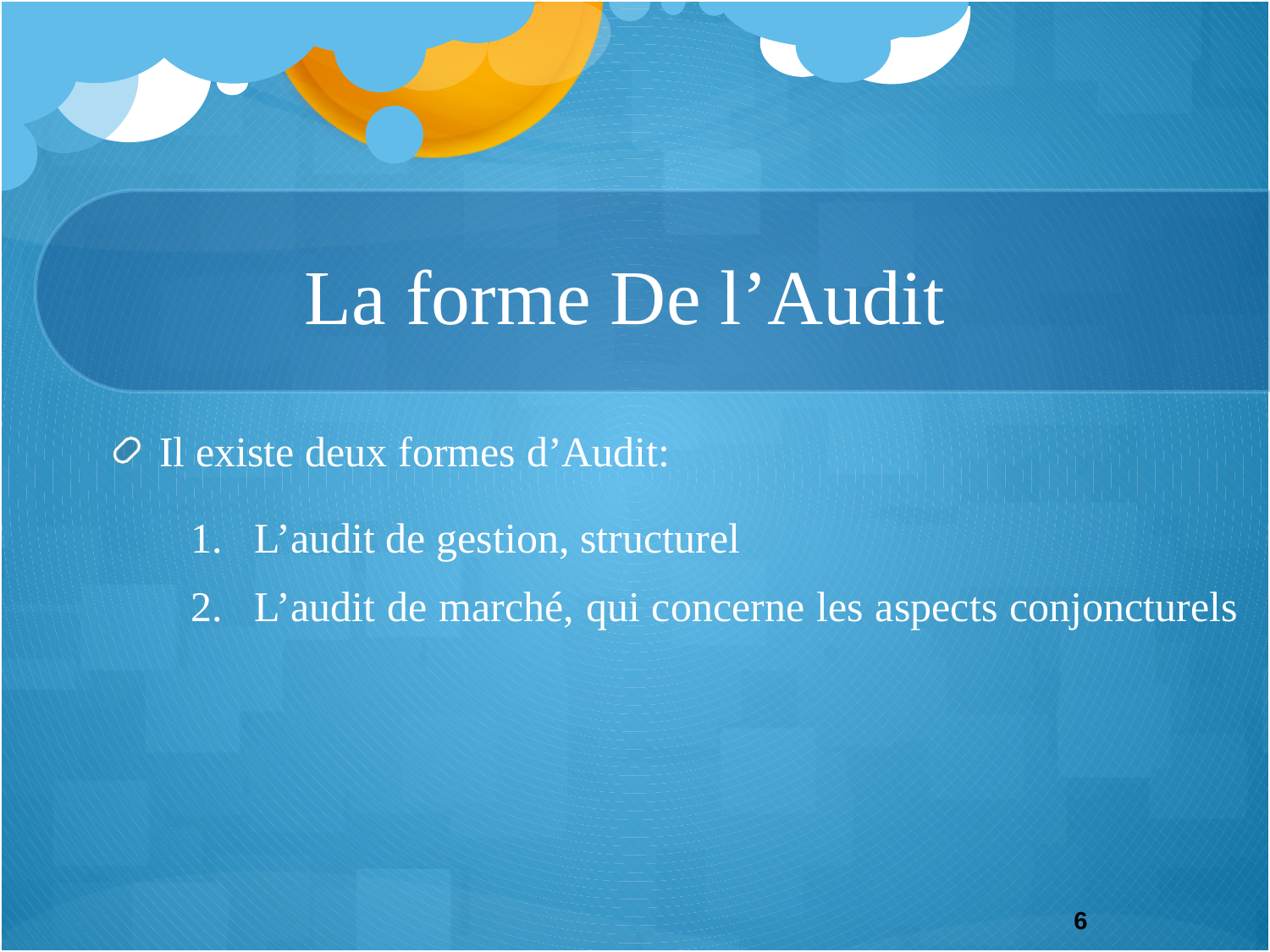

# La forme De l’Audit
Il existe deux formes d’Audit:
L’audit de gestion, structurel
L’audit de marché, qui concerne les aspects conjoncturels
6